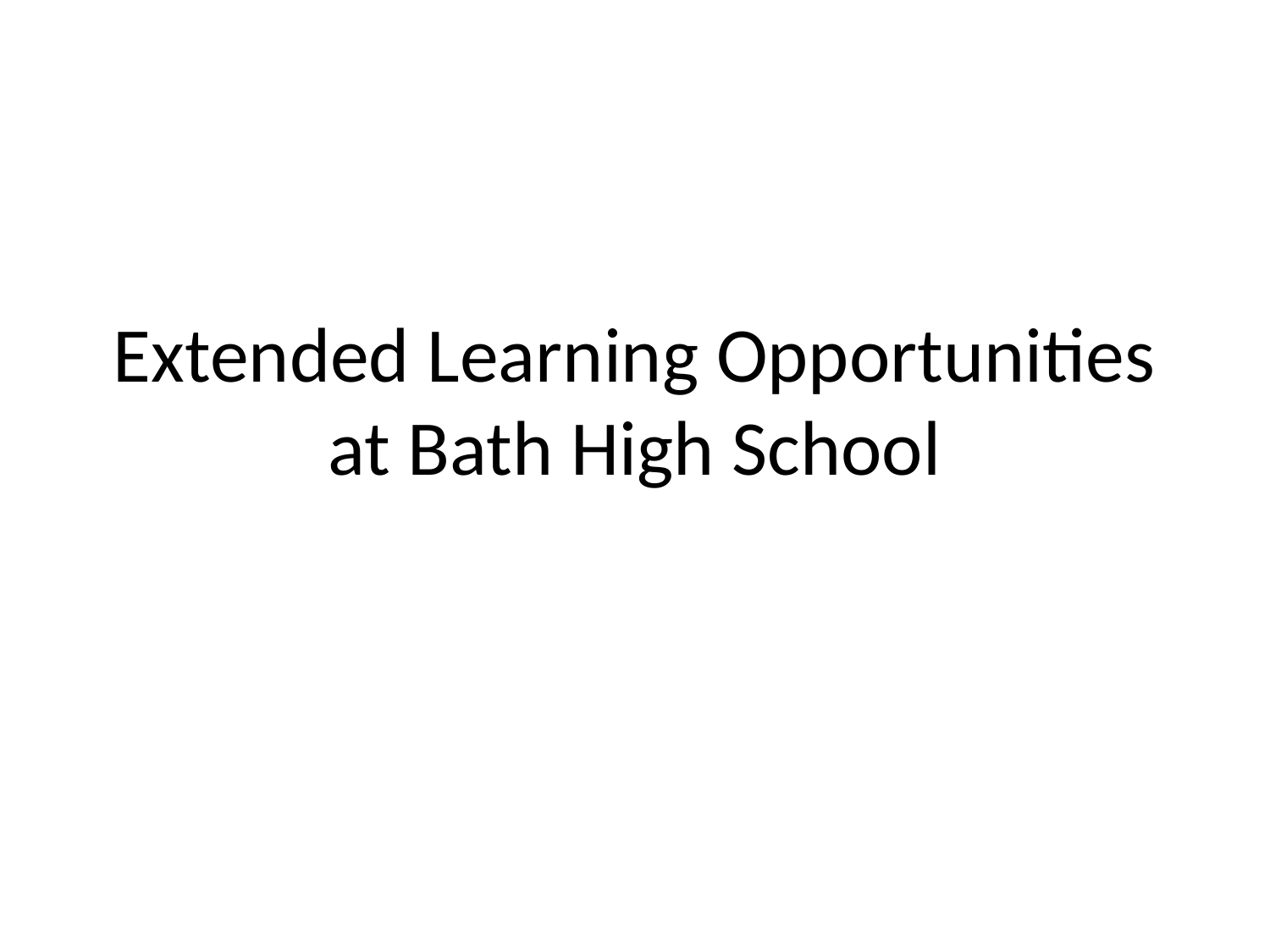

# Extended Learning Opportunities at Bath High School